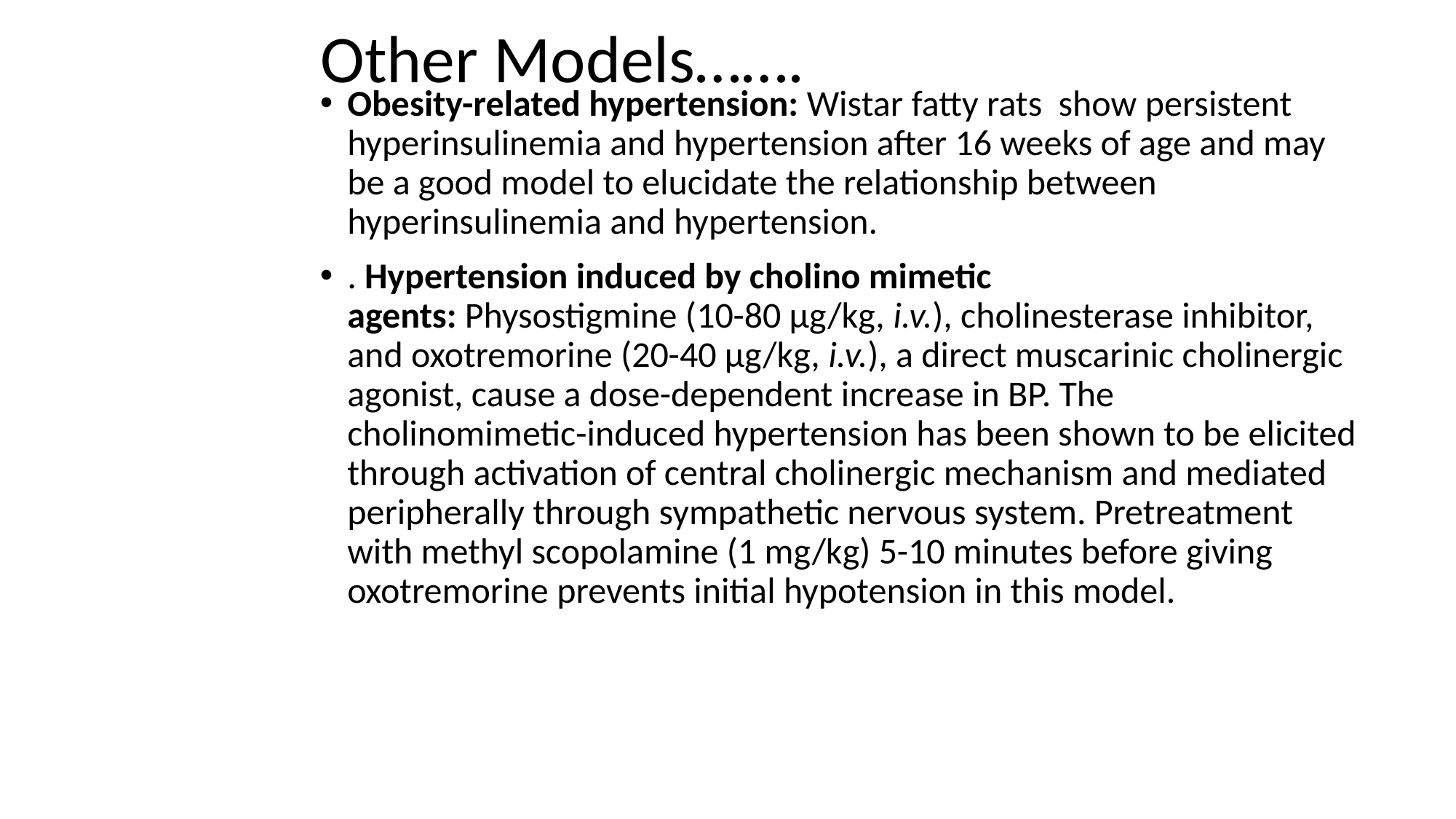

# Other Models…….
Obesity-related hypertension: Wistar fatty rats  show persistent hyperinsulinemia and hypertension after 16 weeks of age and may be a good model to elucidate the relationship between hyperinsulinemia and hypertension.
. Hypertension induced by cholino mimetic
agents: Physostigmine (10-80 µg/kg, i.v.), cholinesterase inhibitor, and oxotremorine (20-40 µg/kg, i.v.), a direct muscarinic cholinergic agonist, cause a dose-dependent increase in BP. The cholinomimetic-induced hypertension has been shown to be elicited
through activation of central cholinergic mechanism and mediated peripherally through sympathetic nervous system. Pretreatment with methyl scopolamine (1 mg/kg) 5-10 minutes before giving oxotremorine prevents initial hypotension in this model.